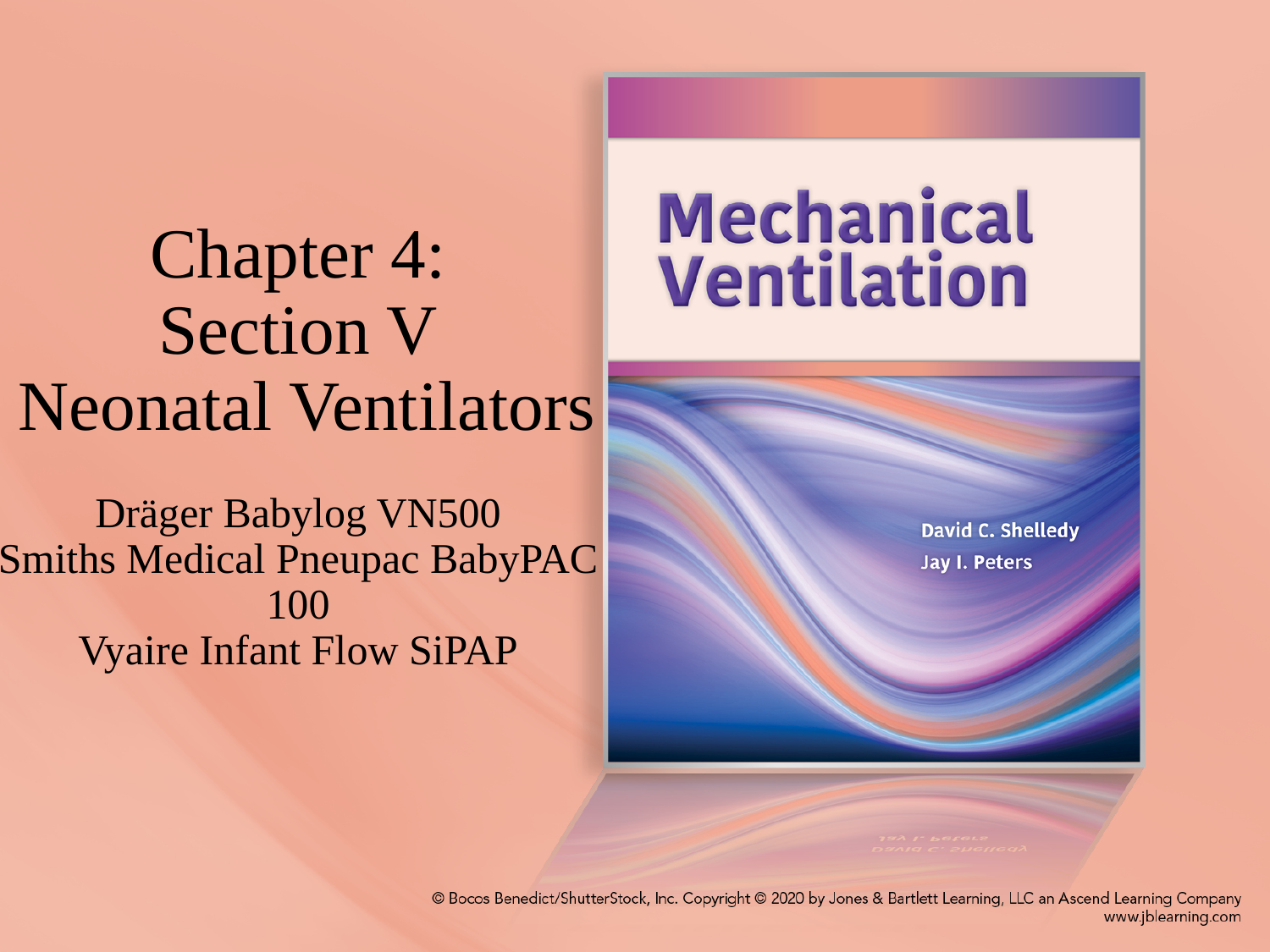

# Chapter 4: Section V Neonatal Ventilators Dräger Babylog VN500 Smiths Medical Pneupac BabyPAC 100 Vyaire Infant Flow SiPAP